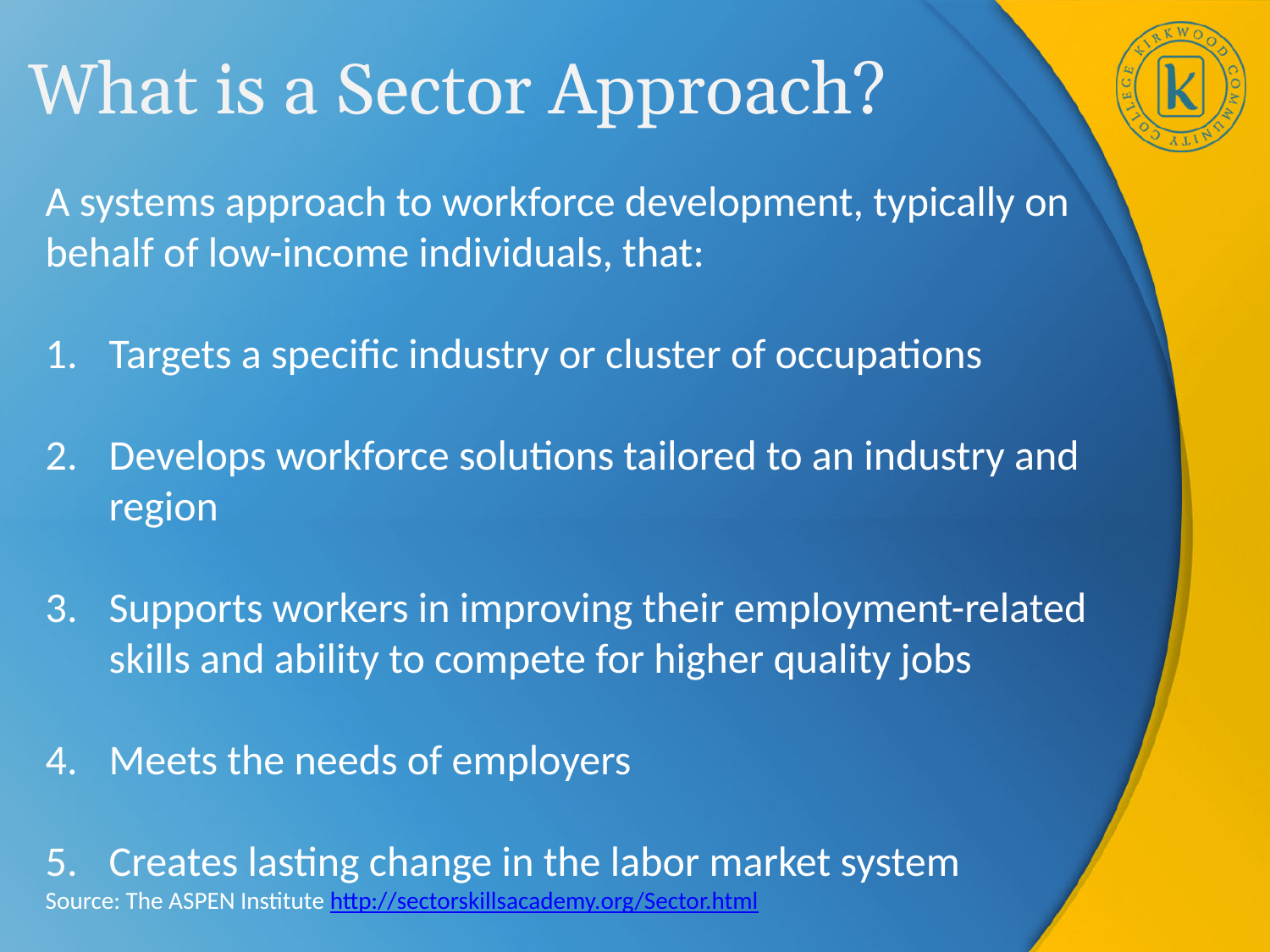

What is a Sector Approach?
A systems approach to workforce development, typically on behalf of low-income individuals, that:

Targets a specific industry or cluster of occupations

Develops workforce solutions tailored to an industry and region

Supports workers in improving their employment-related skills and ability to compete for higher quality jobs

Meets the needs of employers

Creates lasting change in the labor market system
Source: The ASPEN Institute http://sectorskillsacademy.org/Sector.html